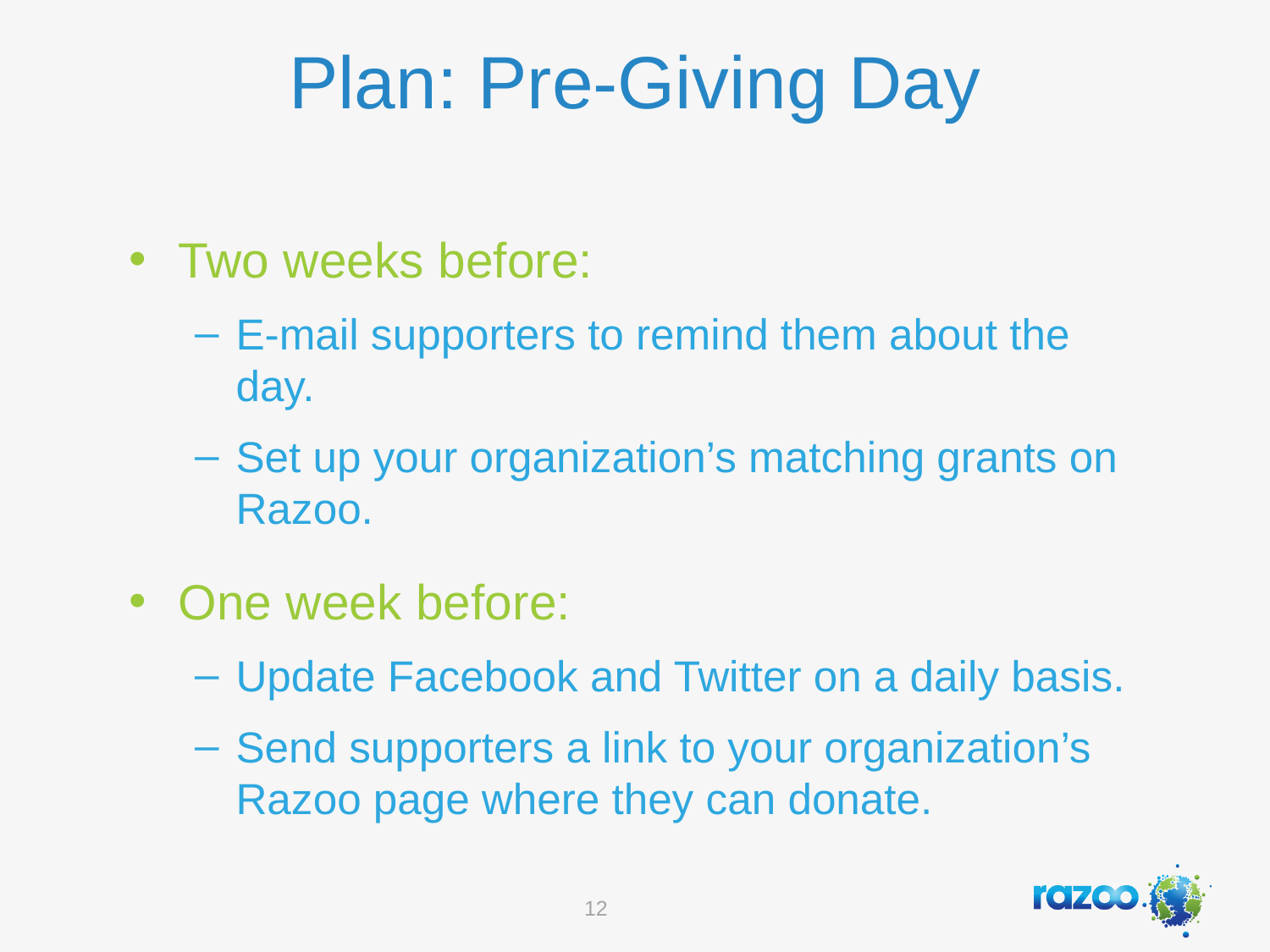

# Plan: Pre-Giving Day
Two weeks before:
E-mail supporters to remind them about the day.
Set up your organization’s matching grants on Razoo.
One week before:
Update Facebook and Twitter on a daily basis.
Send supporters a link to your organization’s Razoo page where they can donate.

12